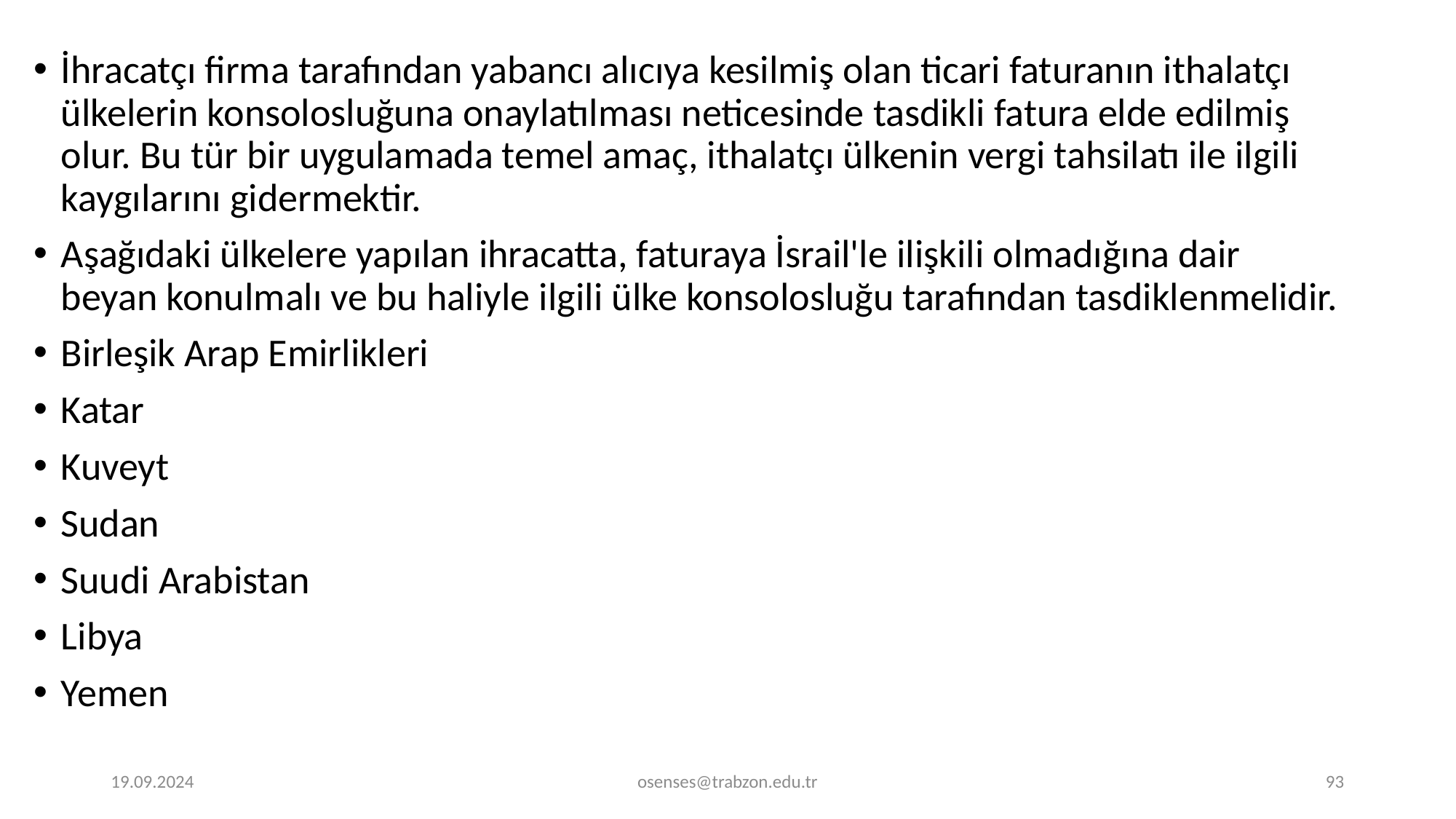

İhracatçı firma tarafından yabancı alıcıya kesilmiş olan ticari faturanın ithalatçı ülkelerin konsolosluğuna onaylatılması neticesinde tasdikli fatura elde edilmiş olur. Bu tür bir uygulamada temel amaç, ithalatçı ülkenin vergi tahsilatı ile ilgili kaygılarını gidermektir.
Aşağıdaki ülkelere yapılan ihracatta, faturaya İsrail'le ilişkili olmadığına dair beyan konulmalı ve bu haliyle ilgili ülke konsolosluğu tarafından tasdiklenmelidir.
Birleşik Arap Emirlikleri
Katar
Kuveyt
Sudan
Suudi Arabistan
Libya
Yemen
19.09.2024
osenses@trabzon.edu.tr
93